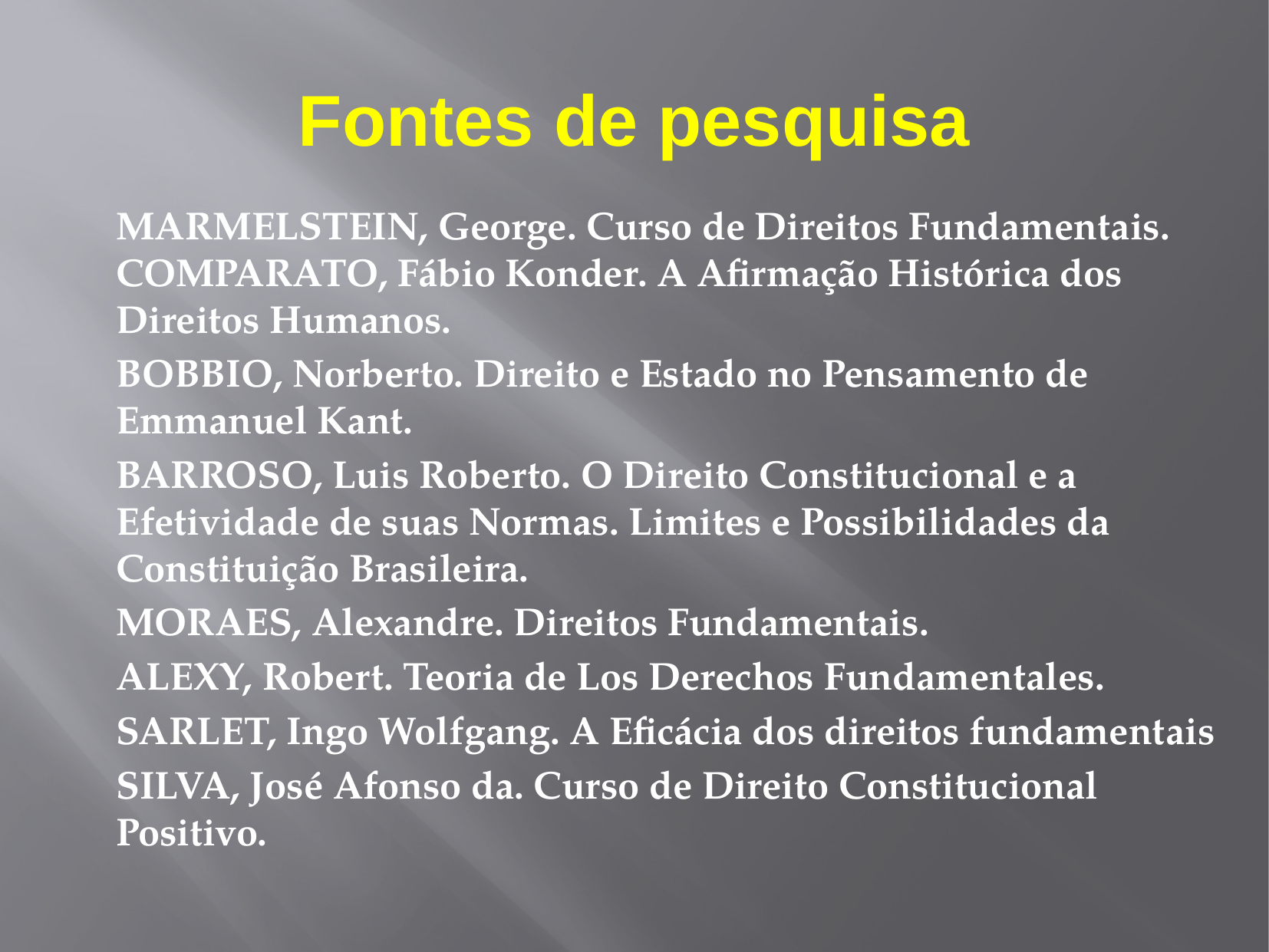

# Fontes de pesquisa
MARMELSTEIN, George. Curso de Direitos Fundamentais. COMPARATO, Fábio Konder. A Afirmação Histórica dos Direitos Humanos.
BOBBIO, Norberto. Direito e Estado no Pensamento de Emmanuel Kant.
BARROSO, Luis Roberto. O Direito Constitucional e a Efetividade de suas Normas. Limites e Possibilidades da Constituição Brasileira.
MORAES, Alexandre. Direitos Fundamentais.
ALEXY, Robert. Teoria de Los Derechos Fundamentales.
SARLET, Ingo Wolfgang. A Eficácia dos direitos fundamentais
SILVA, José Afonso da. Curso de Direito Constitucional Positivo.